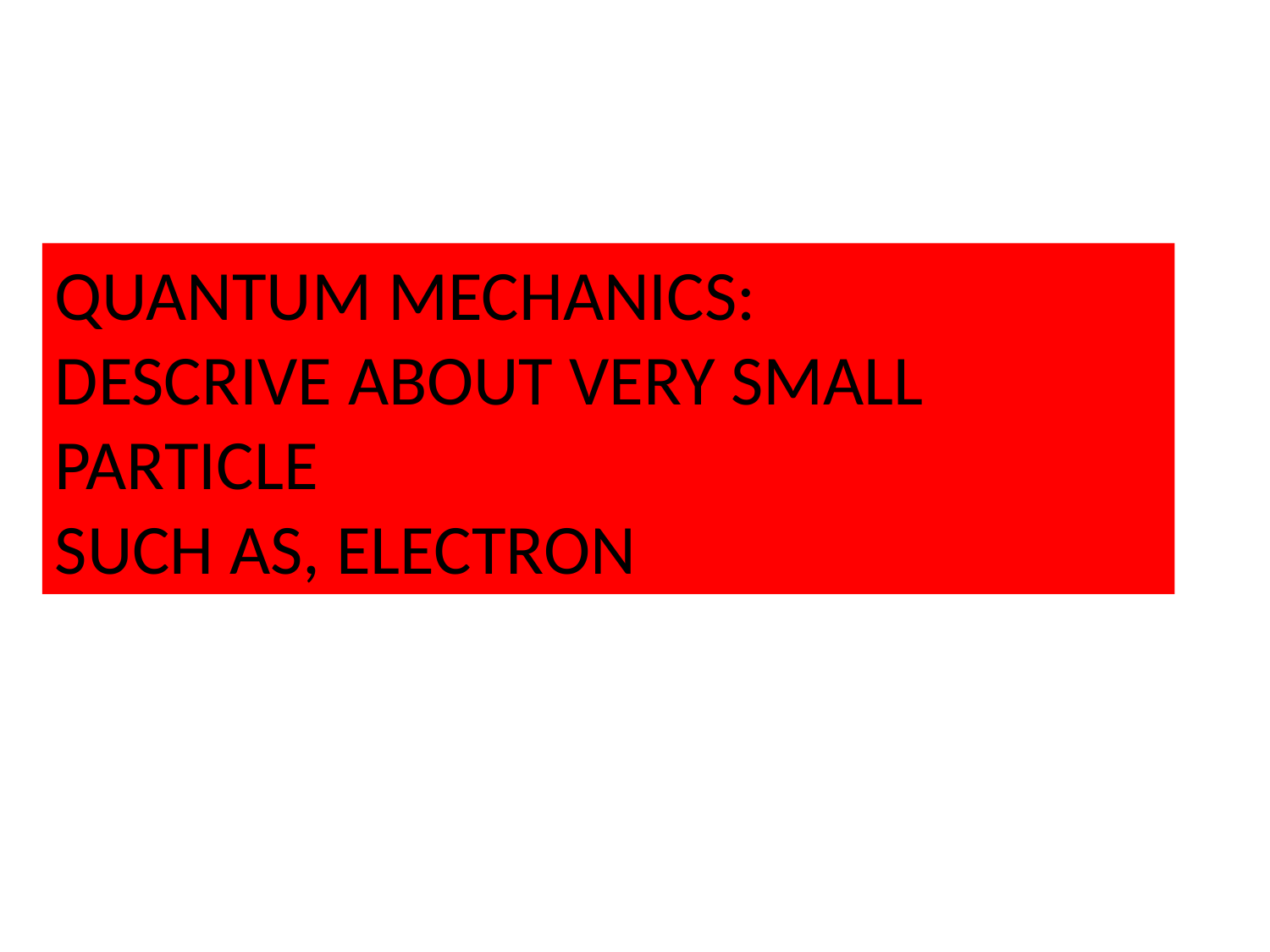

QUANTUM MECHANICS:
DESCRIVE ABOUT VERY SMALL PARTICLE
SUCH AS, ELECTRON